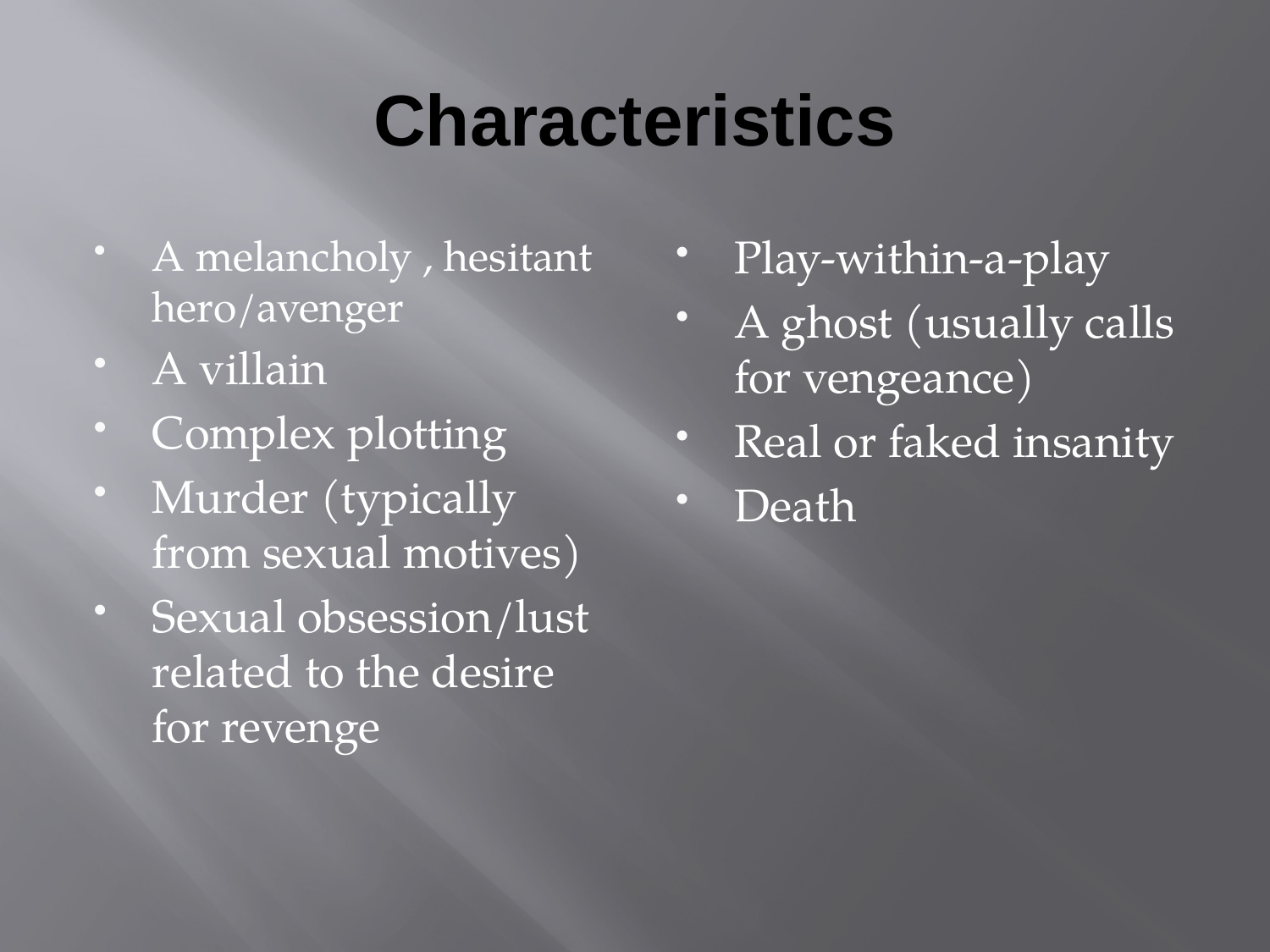

# Characteristics
A melancholy , hesitant hero/avenger
A villain
Complex plotting
Murder (typically from sexual motives)
Sexual obsession/lust related to the desire for revenge

Play-within-a-play
A ghost (usually calls for vengeance)
Real or faked insanity
Death